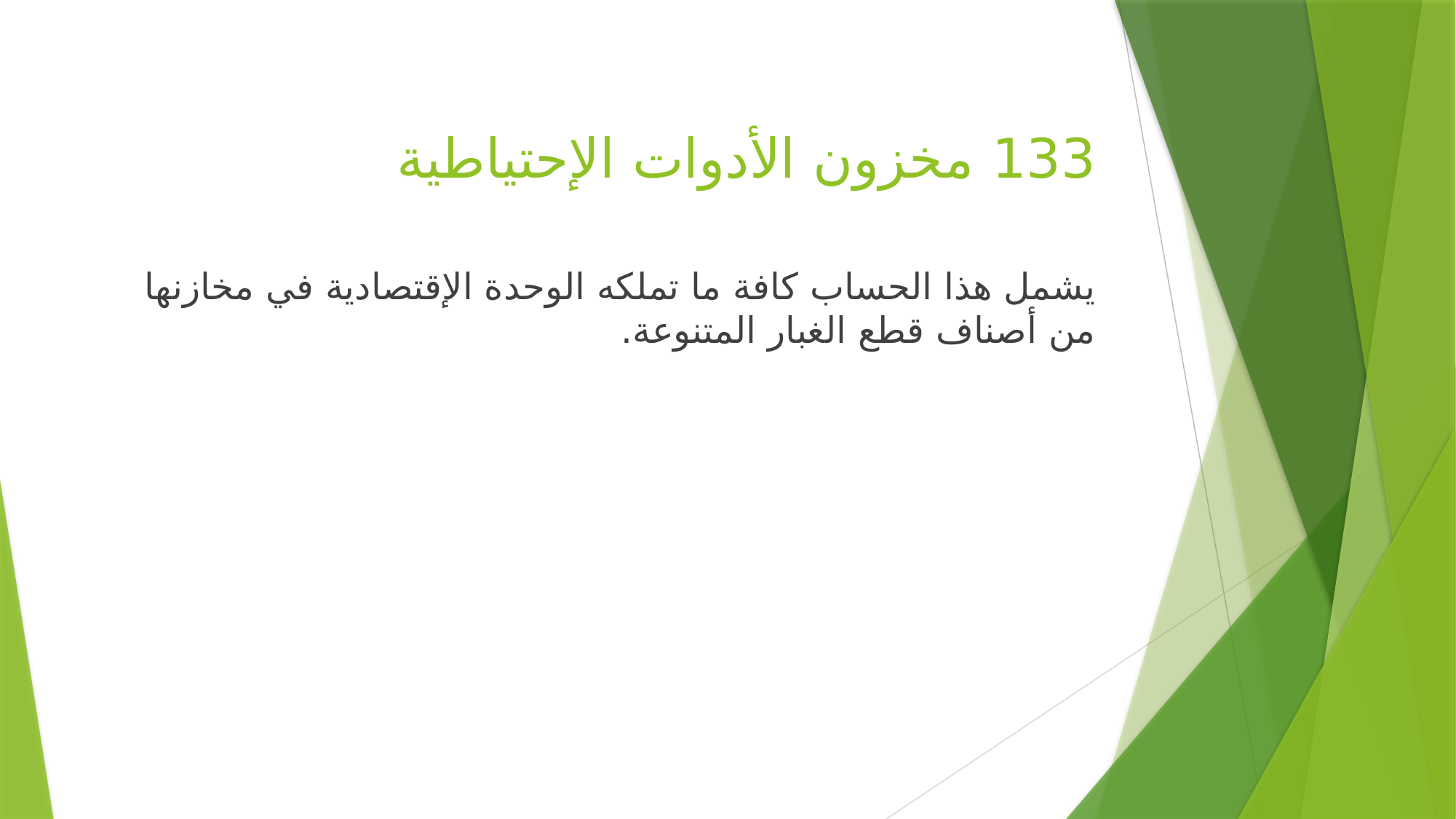

# 133 مخزون الأدوات الإحتياطية
يشمل هذا الحساب كافة ما تملكه الوحدة الإقتصادية في مخازنها من أصناف قطع الغبار المتنوعة.